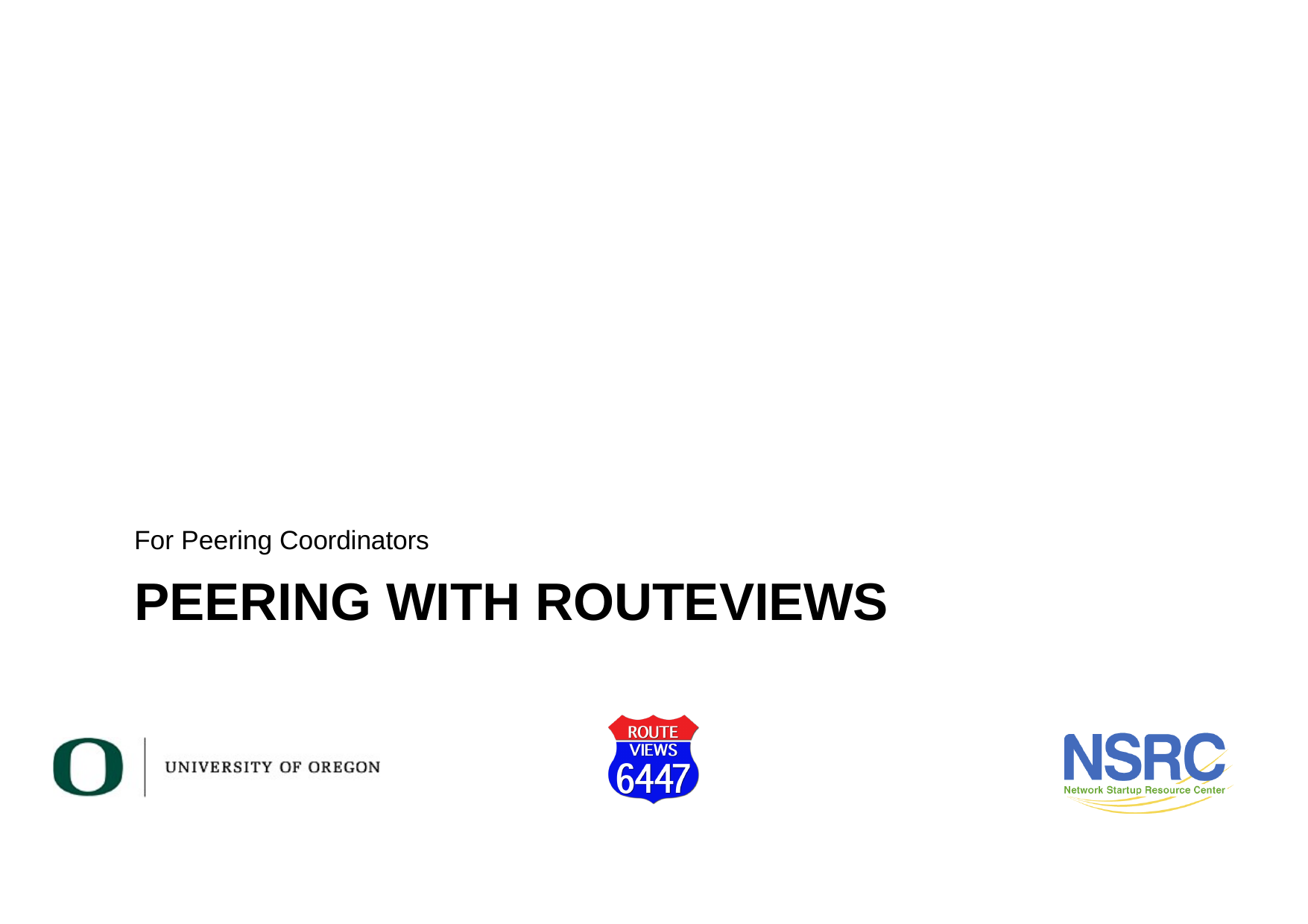

For Peering Coordinators
# PEERING WITH ROUTEVIEWS